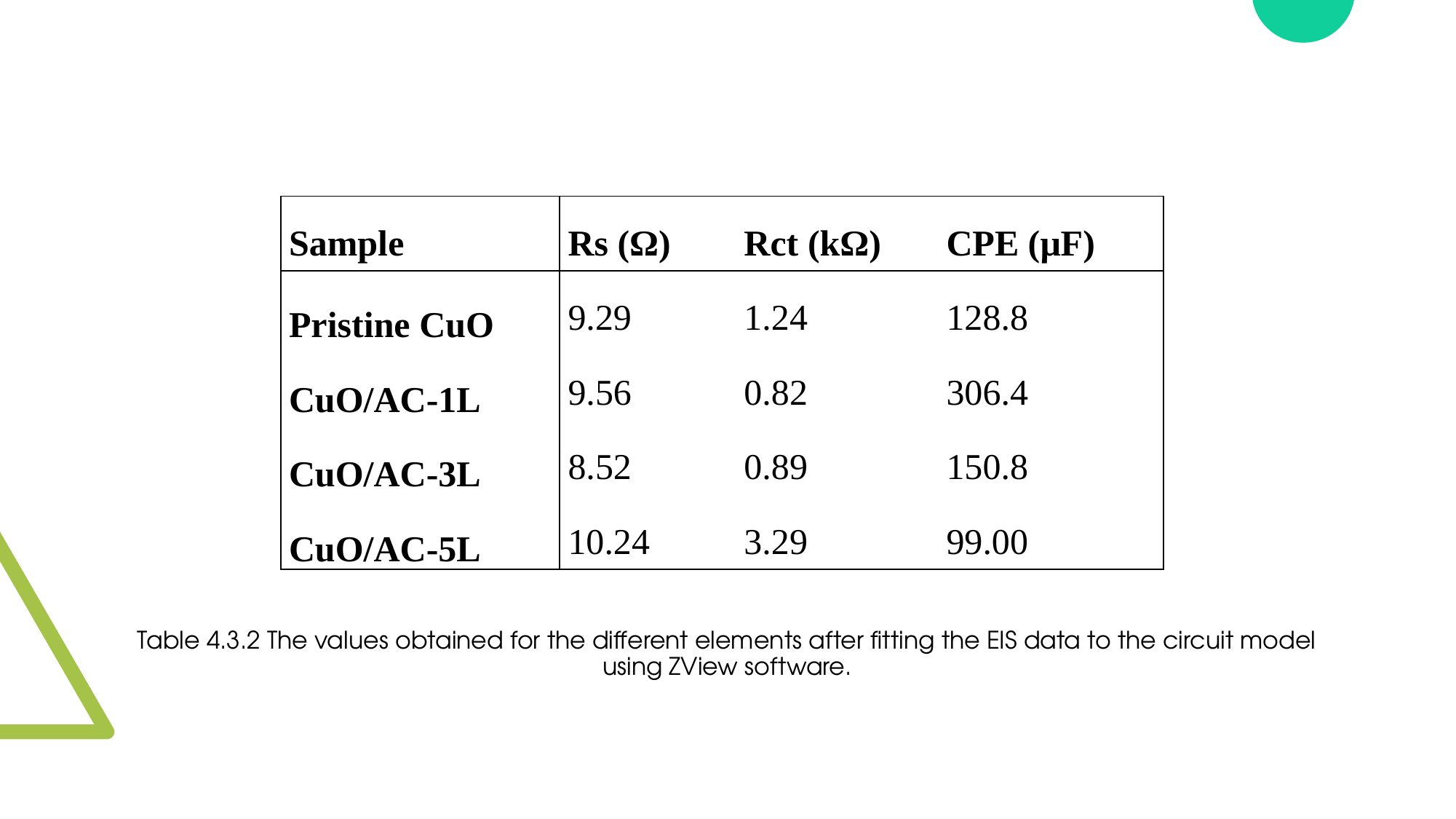

| Sample | Rs (Ω) | Rct (kΩ) | CPE (μF) |
| --- | --- | --- | --- |
| Pristine CuO | 9.29 | 1.24 | 128.8 |
| CuO/AC-1L | 9.56 | 0.82 | 306.4 |
| CuO/AC-3L | 8.52 | 0.89 | 150.8 |
| CuO/AC-5L | 10.24 | 3.29 | 99.00 |
Table 4.3.2 The values obtained for the different elements after fitting the EIS data to the circuit model using ZView software.